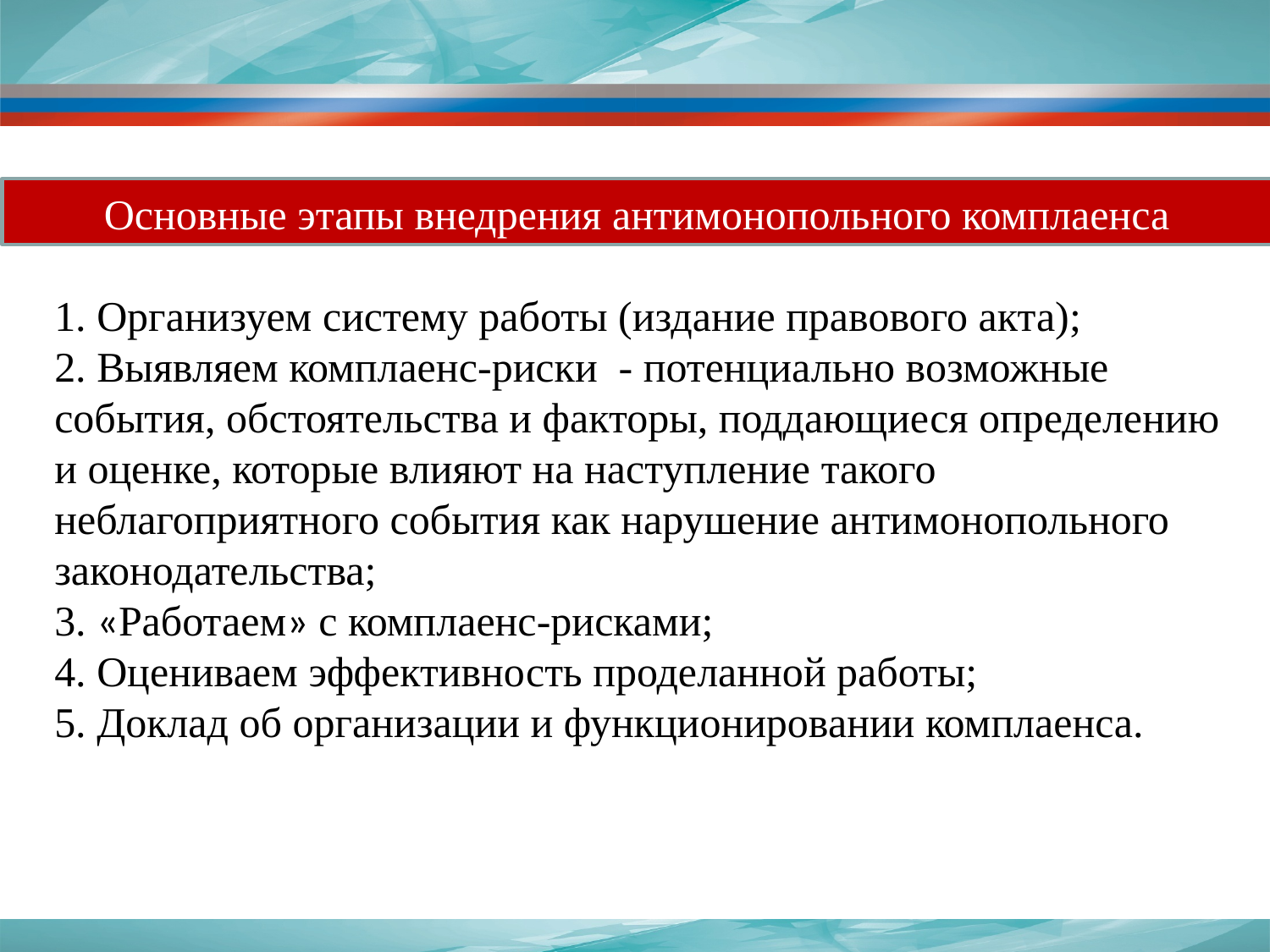

Основные этапы внедрения антимонопольного комплаенса

1. Организуем систему работы (издание правового акта);
2. Выявляем комплаенс-риски  - потенциально возможные события, обстоятельства и факторы, поддающиеся определению и оценке, которые влияют на наступление такого неблагоприятного события как нарушение антимонопольного законодательства;
3. «Работаем» с комплаенс-рисками;
4. Оцениваем эффективность проделанной работы;
5. Доклад об организации и функционировании комплаенса.